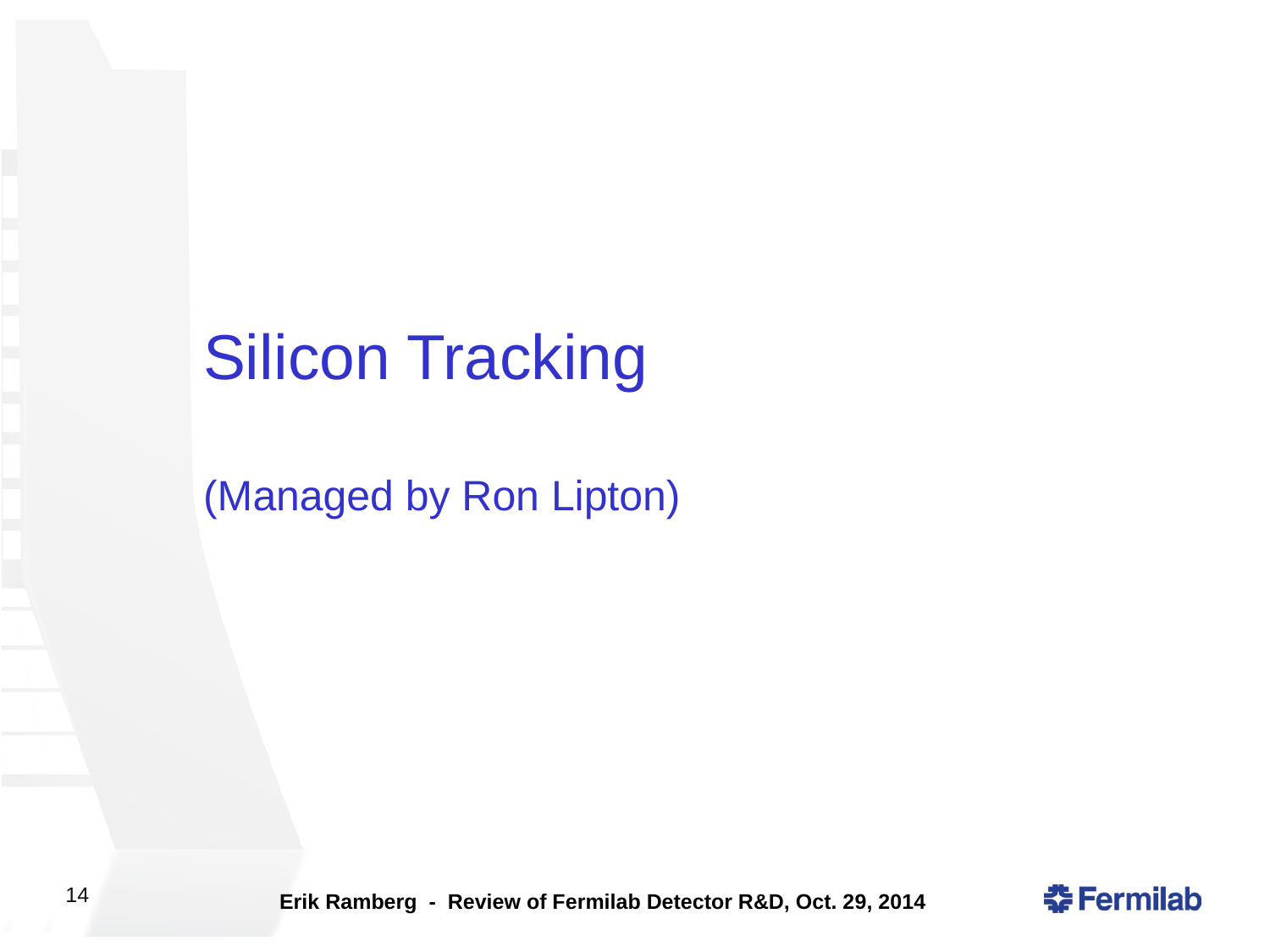

# Silicon Tracking (Managed by Ron Lipton)
Erik Ramberg  -  Review of Fermilab Detector R&D, Oct. 29, 2014
14